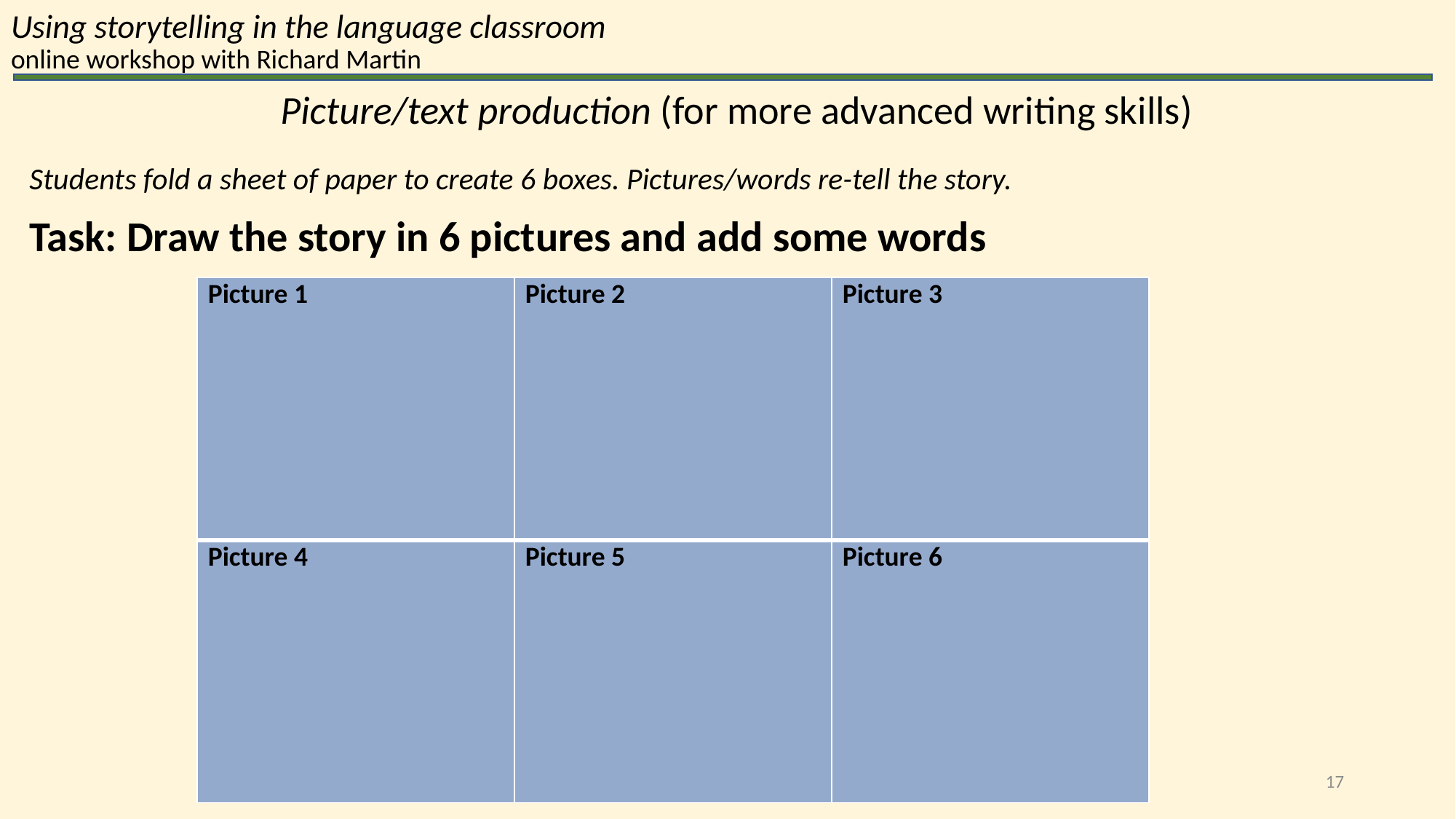

# Using storytelling in the language classroom online workshop with Richard Martin

Picture/text production (for more advanced writing skills)
Students fold a sheet of paper to create 6 boxes. Pictures/words re-tell the story.
Task: Draw the story in 6 pictures and add some words

| Picture 1 | Picture 2 | Picture 3 |
| --- | --- | --- |
| Picture 4 | Picture 5 | Picture 6 |
17